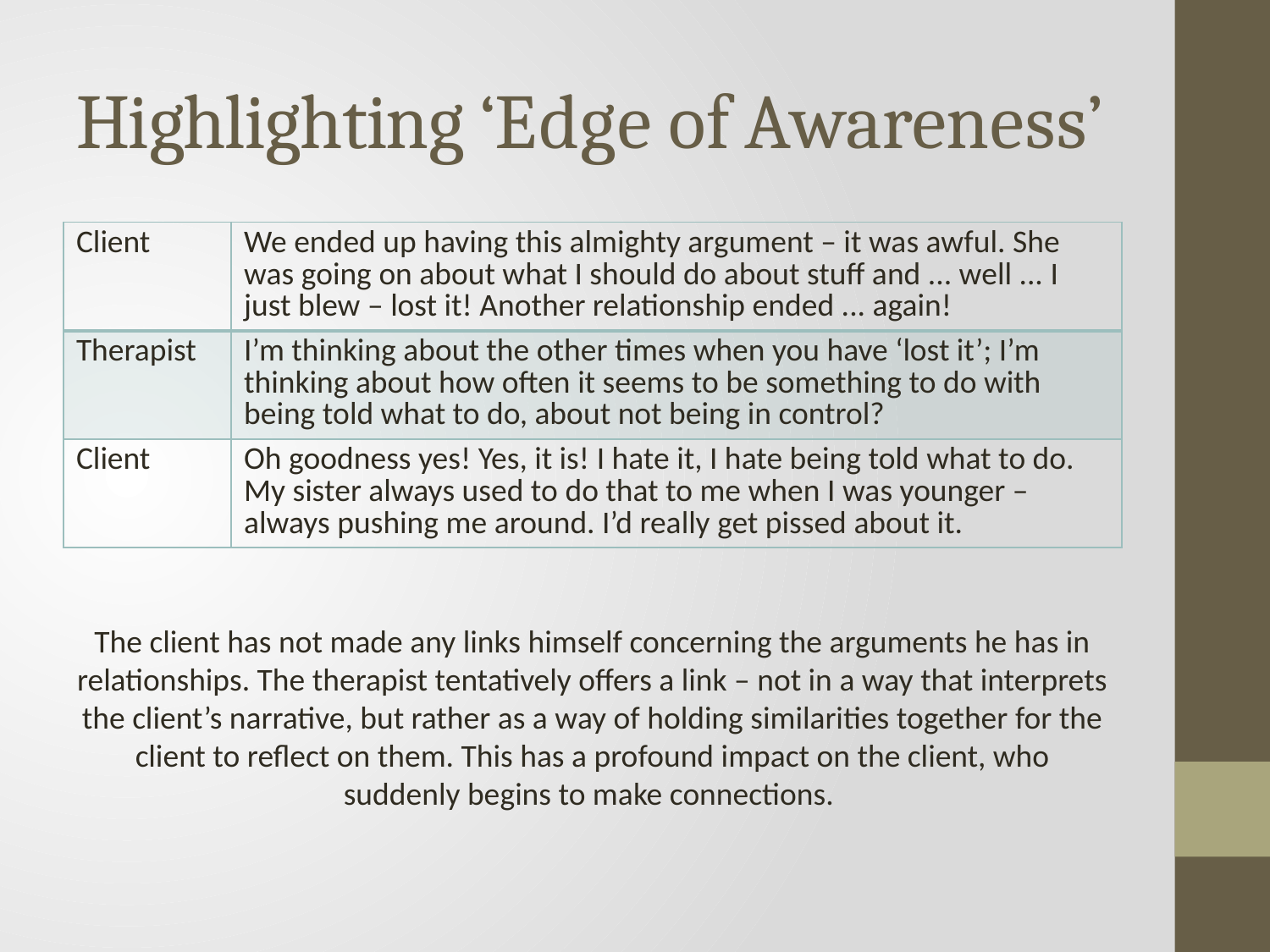

# Highlighting ‘Edge of Awareness’
| Client | We ended up having this almighty argument – it was awful. She was going on about what I should do about stuff and ... well ... I just blew – lost it! Another relationship ended ... again! |
| --- | --- |
| Therapist | I’m thinking about the other times when you have ‘lost it’; I’m thinking about how often it seems to be something to do with being told what to do, about not being in control? |
| Client | Oh goodness yes! Yes, it is! I hate it, I hate being told what to do. My sister always used to do that to me when I was younger – always pushing me around. I’d really get pissed about it. |
The client has not made any links himself concerning the arguments he has in relationships. The therapist tentatively offers a link – not in a way that interprets the client’s narrative, but rather as a way of holding similarities together for the client to reflect on them. This has a profound impact on the client, who suddenly begins to make connections.